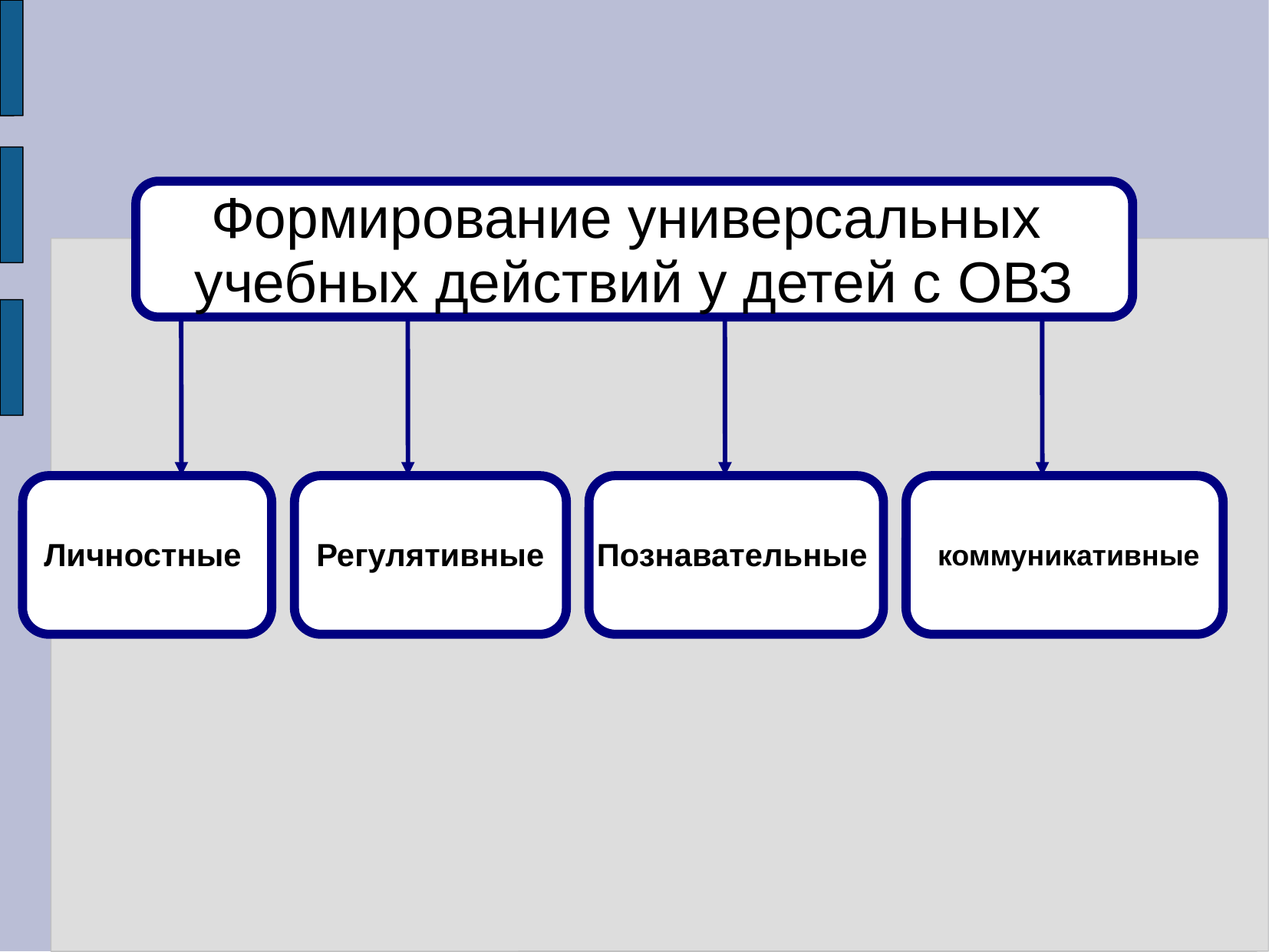

Формирование универсальных
учебных действий у детей с ОВЗ

Личностные
Регулятивные
Познавательные
 коммуникативные